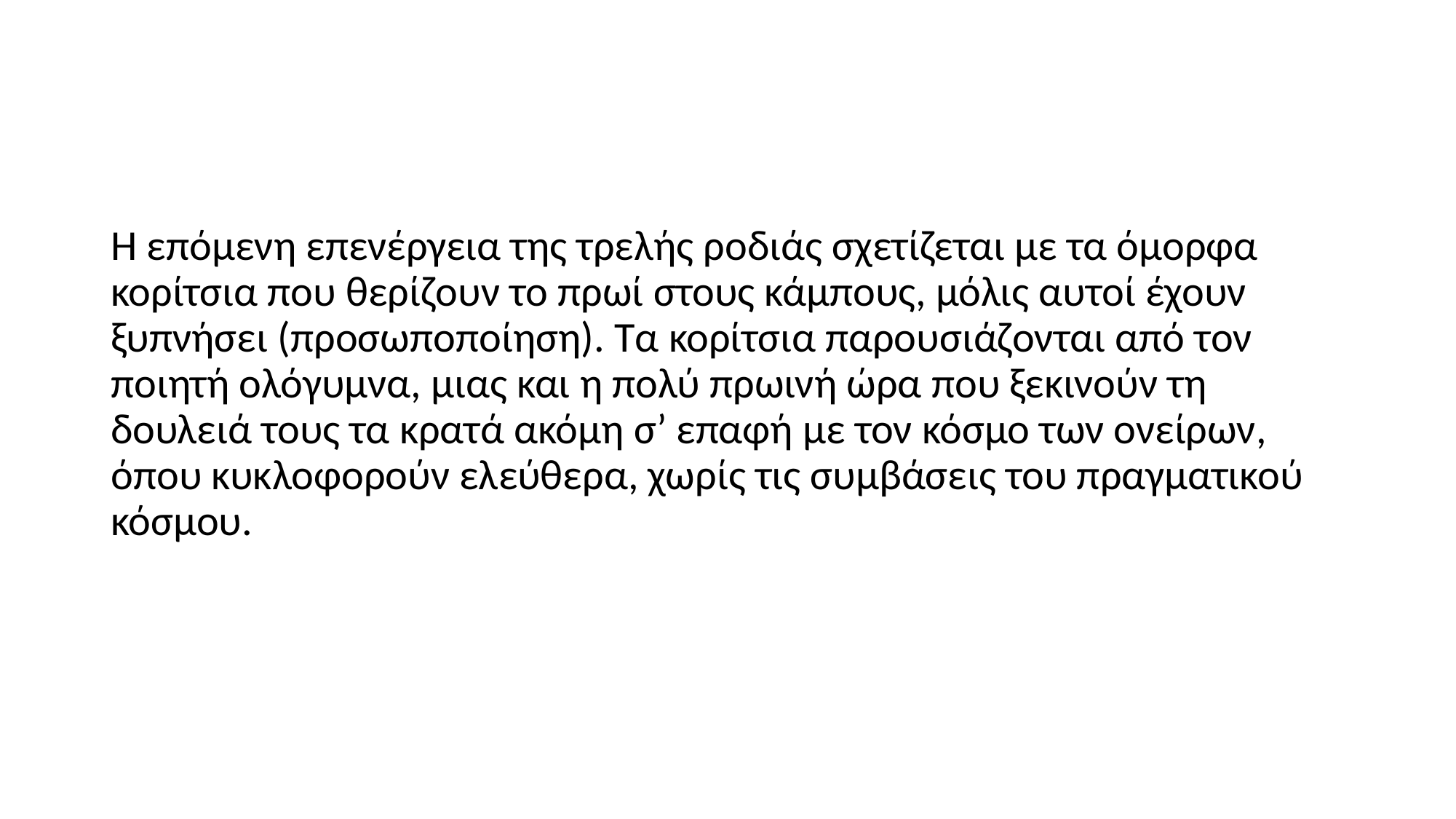

Η επόμενη επενέργεια της τρελής ροδιάς σχετίζεται με τα όμορφα κορίτσια που θερίζουν το πρωί στους κάμπους, μόλις αυτοί έχουν ξυπνήσει (προσωποποίηση). Τα κορίτσια παρουσιάζονται από τον ποιητή ολόγυμνα, μιας και η πολύ πρωινή ώρα που ξεκινούν τη δουλειά τους τα κρατά ακόμη σ’ επαφή με τον κόσμο των ονείρων, όπου κυκλοφορούν ελεύθερα, χωρίς τις συμβάσεις του πραγματικού κόσμου.